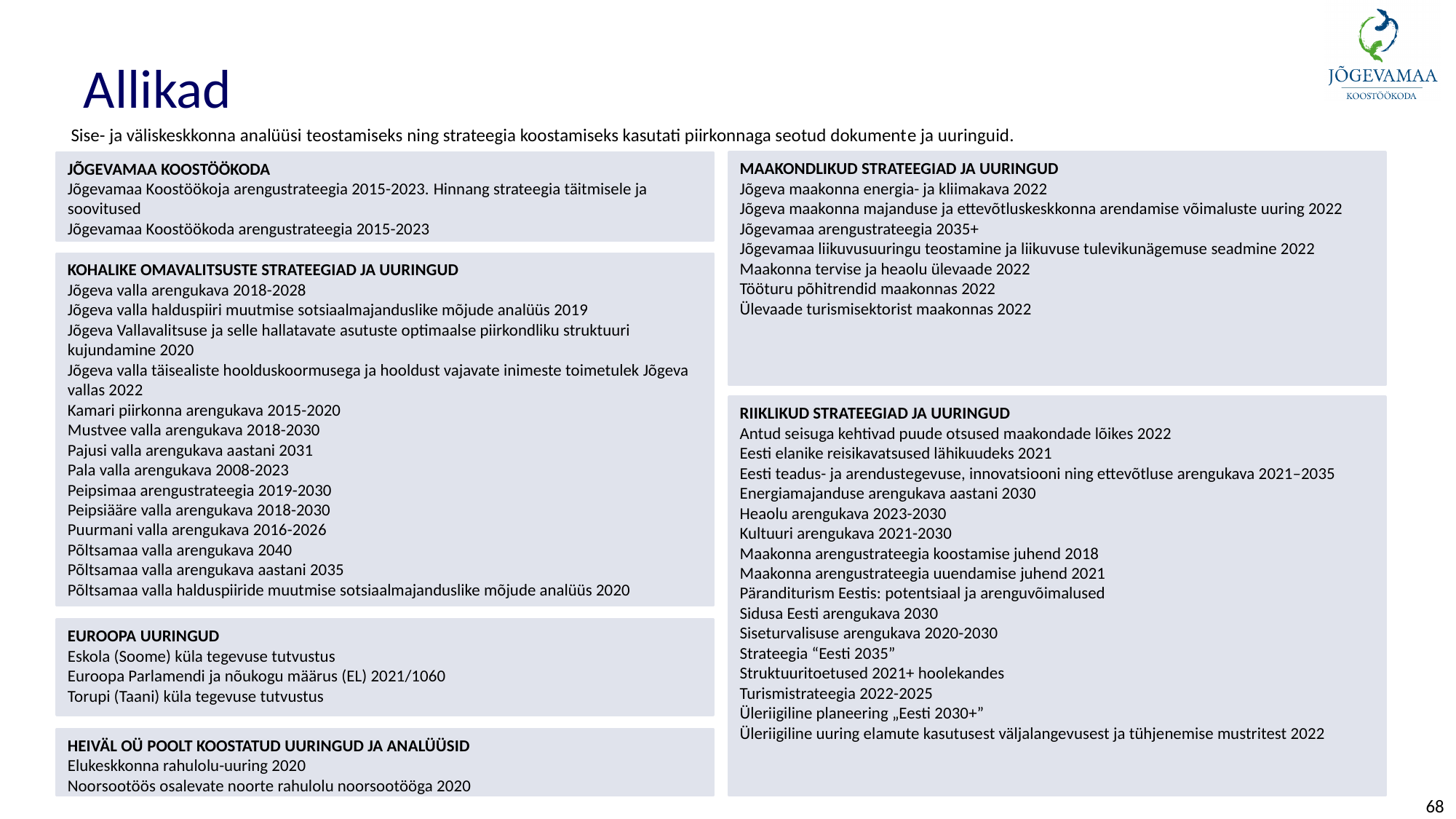

Allikad
Sise- ja väliskeskkonna analüüsi teostamiseks ning strateegia koostamiseks kasutati piirkonnaga seotud dokumente ja uuringuid.
MAAKONDLIKUD STRATEEGIAD JA UURINGUD
Jõgeva maakonna energia- ja kliimakava 2022
Jõgeva maakonna majanduse ja ettevõtluskeskkonna arendamise võimaluste uuring 2022
Jõgevamaa arengustrateegia 2035+
Jõgevamaa liikuvusuuringu teostamine ja liikuvuse tulevikunägemuse seadmine 2022
Maakonna tervise ja heaolu ülevaade 2022
Tööturu põhitrendid maakonnas 2022
Ülevaade turismisektorist maakonnas 2022
JÕGEVAMAA KOOSTÖÖKODA
Jõgevamaa Koostöökoja arengustrateegia 2015-2023. Hinnang strateegia täitmisele ja soovitused
Jõgevamaa Koostöökoda arengustrateegia 2015-2023
KOHALIKE OMAVALITSUSTE STRATEEGIAD JA UURINGUD
Jõgeva valla arengukava 2018-2028
Jõgeva valla halduspiiri muutmise sotsiaalmajanduslike mõjude analüüs 2019
Jõgeva Vallavalitsuse ja selle hallatavate asutuste optimaalse piirkondliku struktuuri kujundamine 2020
Jõgeva valla täisealiste hoolduskoormusega ja hooldust vajavate inimeste toimetulek Jõgeva vallas 2022
Kamari piirkonna arengukava 2015-2020
Mustvee valla arengukava 2018-2030
Pajusi valla arengukava aastani 2031
Pala valla arengukava 2008-2023
Peipsimaa arengustrateegia 2019-2030
Peipsiääre valla arengukava 2018-2030
Puurmani valla arengukava 2016-2026
Põltsamaa valla arengukava 2040
Põltsamaa valla arengukava aastani 2035
Põltsamaa valla halduspiiride muutmise sotsiaalmajanduslike mõjude analüüs 2020
RIIKLIKUD STRATEEGIAD JA UURINGUD
Antud seisuga kehtivad puude otsused maakondade lõikes 2022
Eesti elanike reisikavatsused lähikuudeks 2021
Eesti teadus- ja arendustegevuse, innovatsiooni ning ettevõtluse arengukava 2021–2035
Energiamajanduse arengukava aastani 2030
Heaolu arengukava 2023-2030
Kultuuri arengukava 2021-2030
Maakonna arengustrateegia koostamise juhend 2018
Maakonna arengustrateegia uuendamise juhend 2021
Päranditurism Eestis: potentsiaal ja arenguvõimalused
Sidusa Eesti arengukava 2030
Siseturvalisuse arengukava 2020-2030
Strateegia “Eesti 2035”
Struktuuritoetused 2021+ hoolekandes
Turismistrateegia 2022-2025
Üleriigiline planeering „Eesti 2030+”
Üleriigiline uuring elamute kasutusest väljalangevusest ja tühjenemise mustritest 2022
EUROOPA UURINGUD
Eskola (Soome) küla tegevuse tutvustus
Euroopa Parlamendi ja nõukogu määrus (EL) 2021/1060
Torupi (Taani) küla tegevuse tutvustus
HEIVÄL OÜ POOLT KOOSTATUD UURINGUD JA ANALÜÜSID
Elukeskkonna rahulolu-uuring 2020
Noorsootöös osalevate noorte rahulolu noorsootööga 2020

68